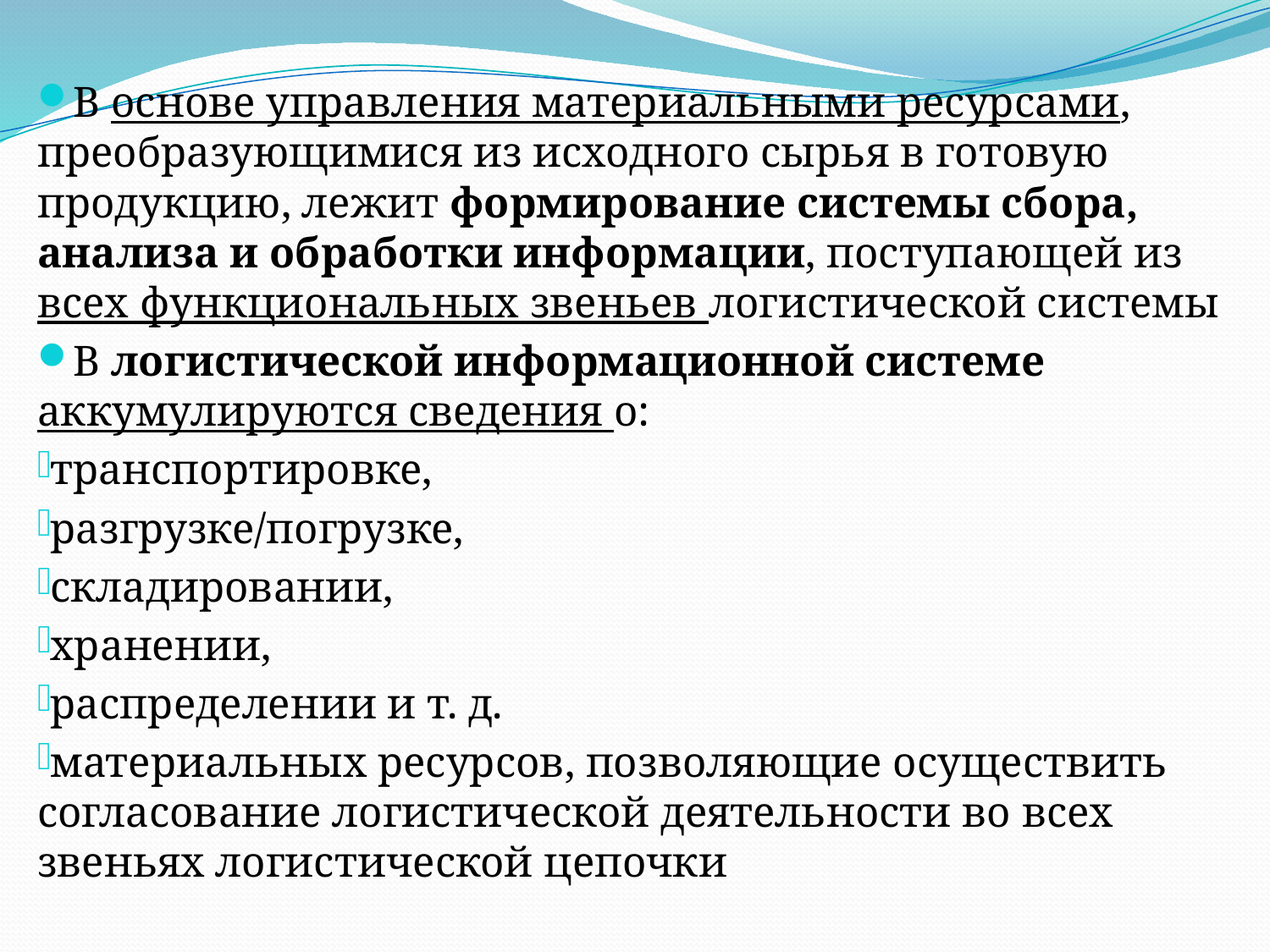

В основе управления материальными ресурсами, преобразующимися из исходного сырья в готовую продукцию, лежит формирование системы сбора, анализа и обработки информации, поступающей из всех функциональных звеньев логистической системы
В логистической информационной системе аккумулируются сведения о:
транспортировке,
разгрузке/погрузке,
складировании,
хранении,
распределении и т. д.
материальных ресурсов, позволяющие осуществить согласование логистической деятельности во всех звеньях логистической цепочки